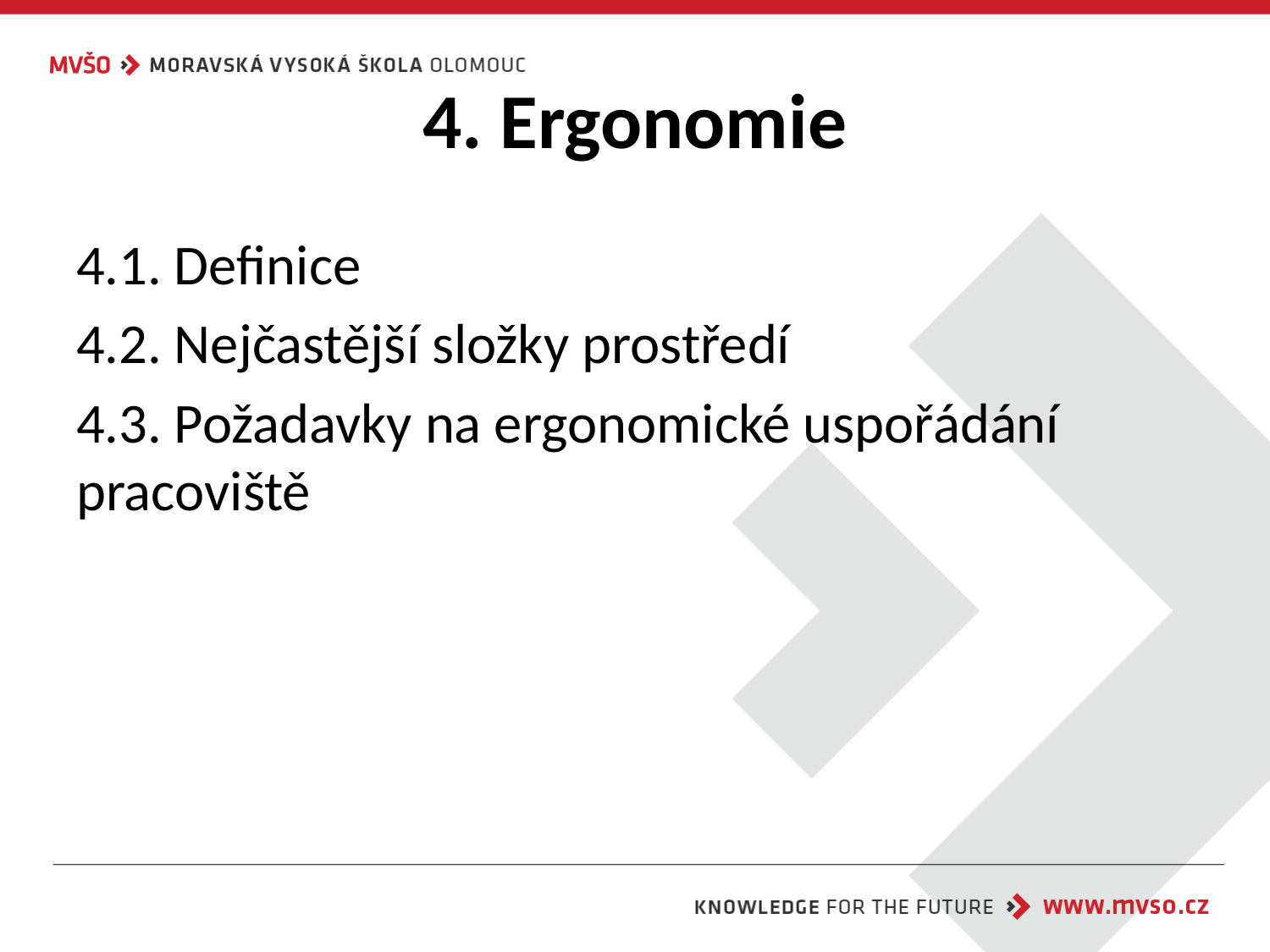

# 4. Ergonomie
4.1. Definice
4.2. Nejčastější složky prostředí
4.3. Požadavky na ergonomické uspořádání pracoviště